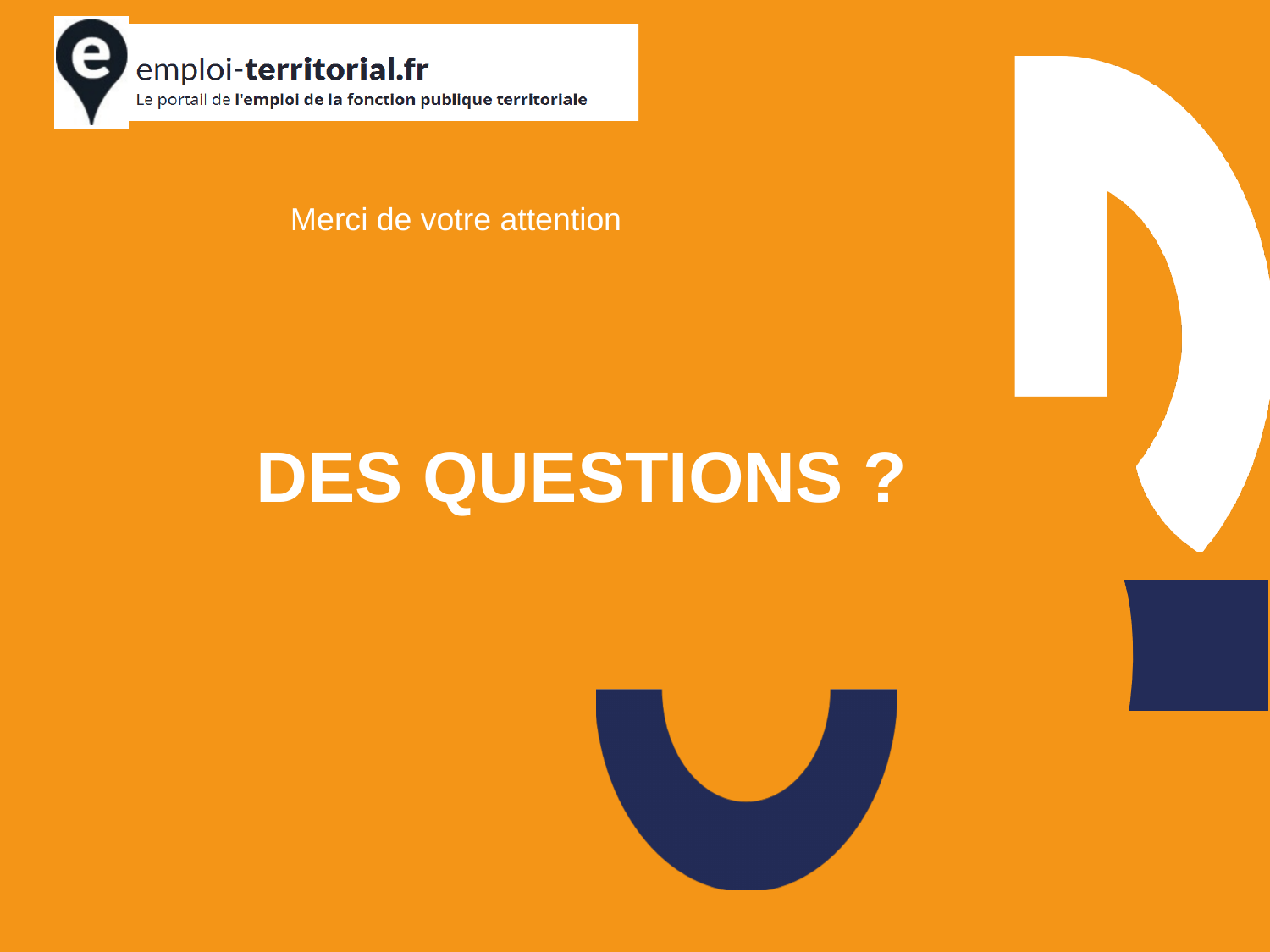

Merci de votre attention
# DES QUESTIONS ?